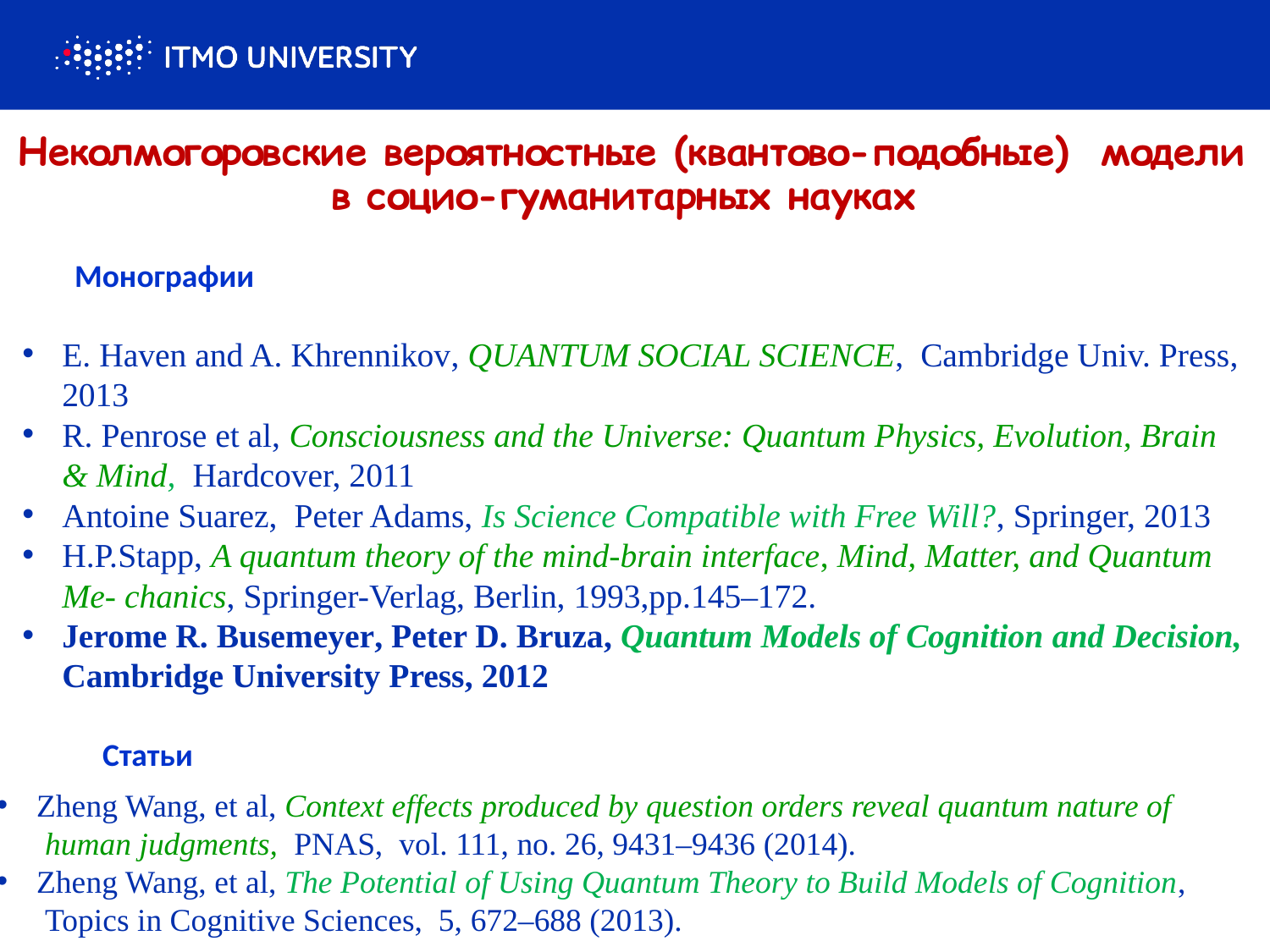

Неколмогоровские вероятностные (квантово-подобные)  модели в социо-гуманитарных науках
Монографии
E. Haven and A. Khrennikov, QUANTUM SOCIAL SCIENCE,  Cambridge Univ. Press, 2013
R. Penrose et al, Consciousness and the Universe: Quantum Physics, Evolution, Brain & Mind,  Hardcover, 2011
Antoine Suarez,  Peter Adams, Is Science Compatible with Free Will?, Springer, 2013
H.P.Stapp, A quantum theory of the mind-brain interface, Mind, Matter, and Quantum Me- chanics, Springer-Verlag, Berlin, 1993,pp.145–172.
Jerome R. Busemeyer, Peter D. Bruza, Quantum Models of Cognition and Decision, Cambridge University Press, 2012

Статьи
Zheng Wang, et al, Context effects produced by question orders reveal quantum nature of
      human judgments,  PNAS,  vol. 111, no. 26, 9431–9436 (2014).
Zheng Wang, et al, The Potential of Using Quantum Theory to Build Models of Cognition,
      Topics in Cognitive Sciences,  5, 672–688 (2013).